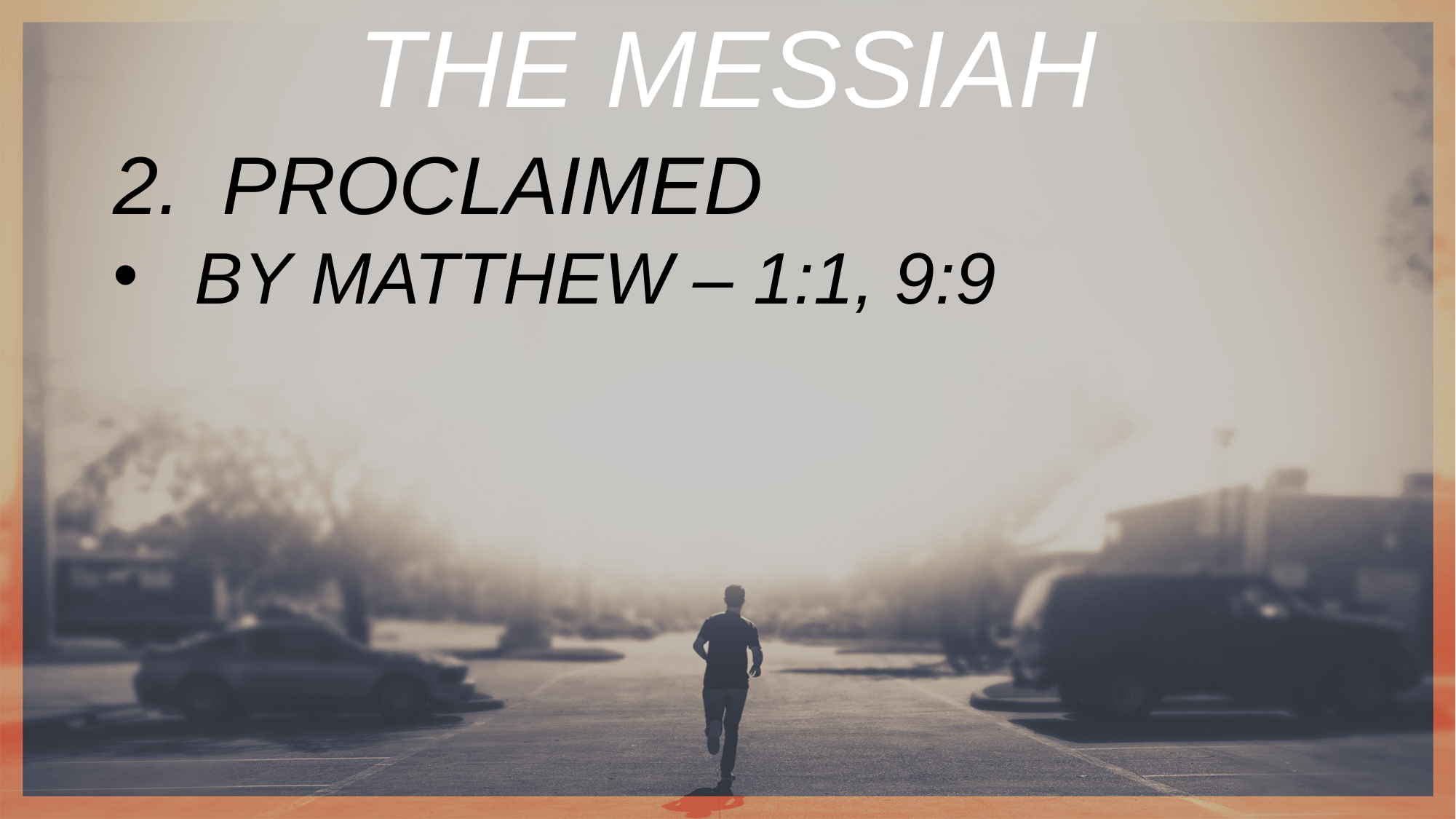

THE MESSIAH
PROCLAIMED
BY MATTHEW – 1:1, 9:9